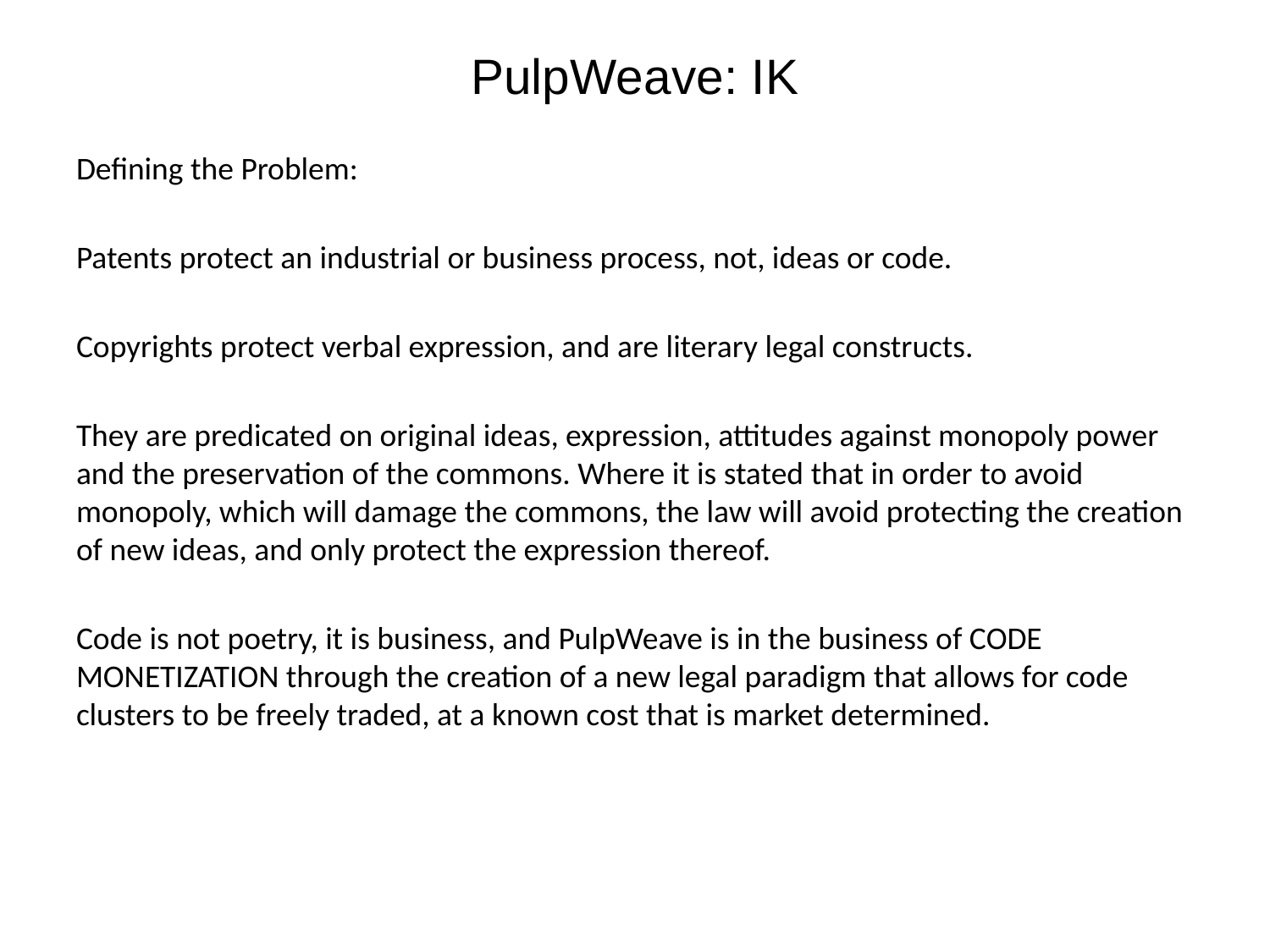

# PulpWeave: IK
Defining the Problem:

Patents protect an industrial or business process, not, ideas or code.

Copyrights protect verbal expression, and are literary legal constructs.

They are predicated on original ideas, expression, attitudes against monopoly power and the preservation of the commons. Where it is stated that in order to avoid monopoly, which will damage the commons, the law will avoid protecting the creation of new ideas, and only protect the expression thereof.

Code is not poetry, it is business, and PulpWeave is in the business of CODE MONETIZATION through the creation of a new legal paradigm that allows for code clusters to be freely traded, at a known cost that is market determined.